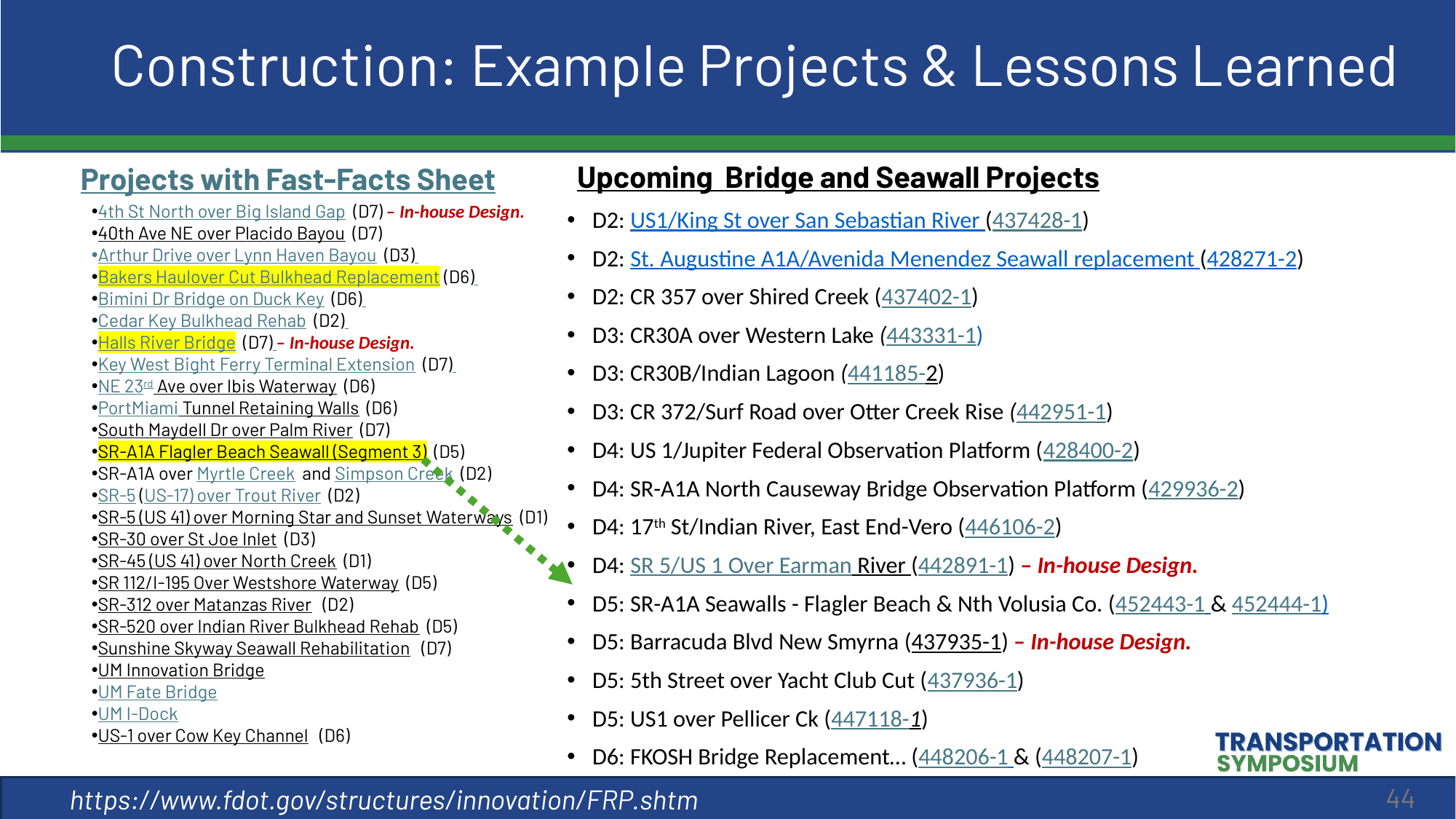

# Construction: Example Projects & Lessons Learned
Upcoming  Bridge and Seawall Projects
Projects with Fast-Facts Sheet
4th St North over Big Island Gap  (D7) – In-house Design.
40th Ave NE over Placido Bayou  (D7)
Arthur Drive over Lynn Haven Bayou  (D3)
Bakers Haulover Cut Bulkhead Replacement (D6)
Bimini Dr Bridge on Duck Key  (D6)
Cedar Key Bulkhead Rehab  (D2)
Halls River Bridge  (D7) – In-house Design.
Key West Bight Ferry Terminal Extension  (D7)
NE 23rd Ave over Ibis Waterway  (D6)
PortMiami Tunnel Retaining Walls  (D6)
South Maydell Dr over Palm River  (D7)
SR-A1A Flagler Beach Seawall (Segment 3)  (D5)
SR-A1A over Myrtle Creek  and Simpson Creek  (D2)
SR-5 (US-17) over Trout River  (D2)
SR-5 (US 41) over Morning Star and Sunset Waterways  (D1)
SR-30 over St Joe Inlet  (D3)
SR-45 (US 41) over North Creek  (D1)
SR 112/I-195 Over Westshore Waterway  (D5)
SR-312 over Matanzas River   (D2)
SR-520 over Indian River Bulkhead Rehab  (D5)
Sunshine Skyway Seawall Rehabilitation   (D7)
UM Innovation Bridge
UM Fate Bridge
UM I-Dock
US-1 over Cow Key Channel   (D6)
D2: US1/King St over San Sebastian River (437428-1)
D2: St. Augustine A1A/Avenida Menendez Seawall replacement (428271-2)
D2: CR 357 over Shired Creek (437402-1)
D3: CR30A over Western Lake (443331-1)
D3: CR30B/Indian Lagoon (441185-2)
D3: CR 372/Surf Road over Otter Creek Rise (442951-1)
D4: US 1/Jupiter Federal Observation Platform (428400-2)
D4: SR-A1A North Causeway Bridge Observation Platform (429936-2)
D4: 17th St/Indian River, East End-Vero (446106-2)
D4: SR 5/US 1 Over Earman River (442891-1) – In-house Design.
D5: SR-A1A Seawalls - Flagler Beach & Nth Volusia Co. (452443-1 & 452444-1)
D5: Barracuda Blvd New Smyrna (437935-1) – In-house Design.
D5: 5th Street over Yacht Club Cut (437936-1)
D5: US1 over Pellicer Ck (447118-1)
D6: FKOSH Bridge Replacement… (448206-1 & (448207-1)
44
https://www.fdot.gov/structures/innovation/FRP.shtm